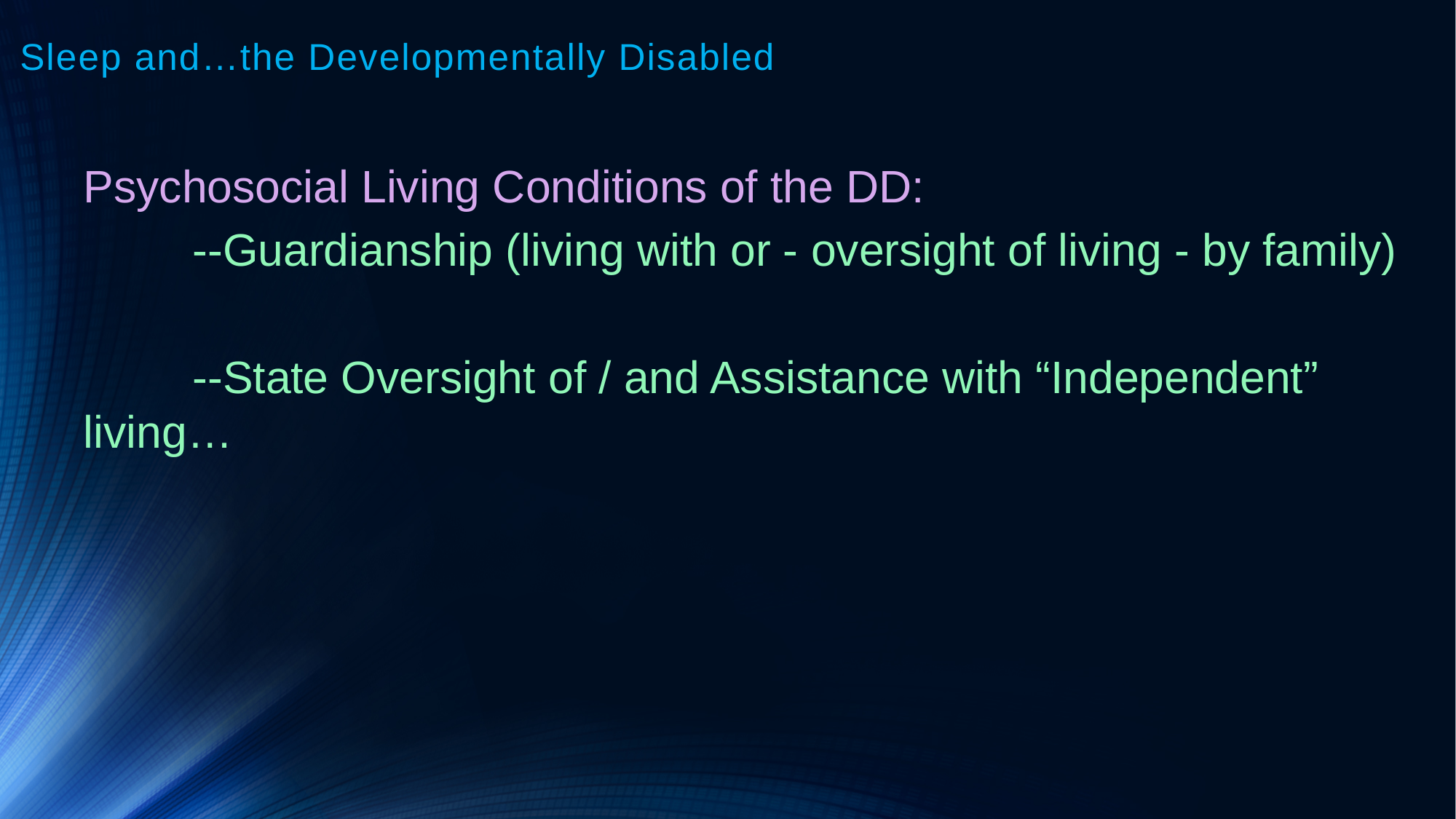

# Sleep and…the Developmentally Disabled
Psychosocial Living Conditions of the DD:
	--Guardianship (living with or - oversight of living - by family)

	--State Oversight of / and Assistance with “Independent” living…